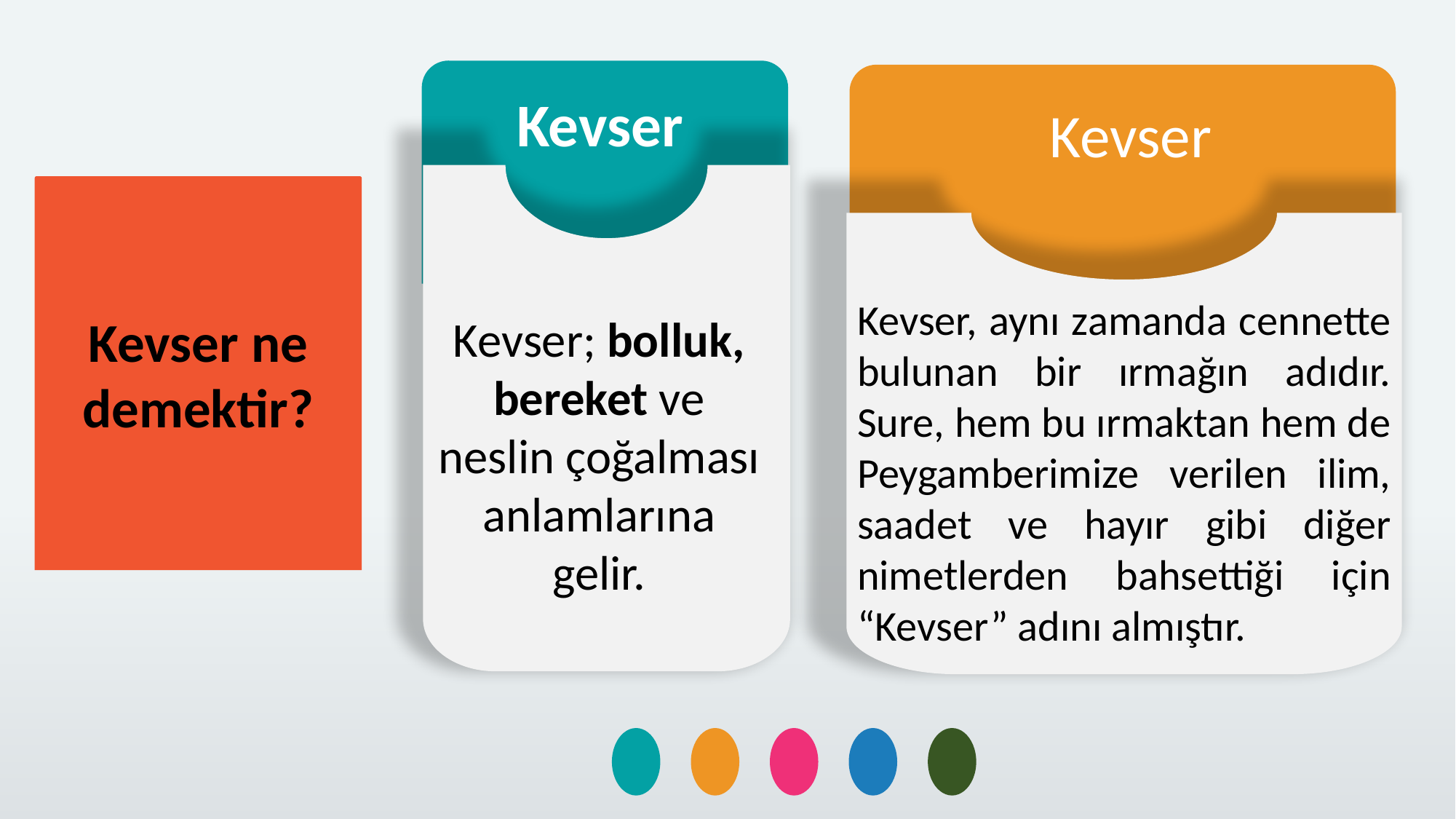

Kevser

Kevser

Kevser ne demektir?

Kevser, aynı zamanda cennette bulunan bir ırmağın adıdır. Sure, hem bu ırmaktan hem de Peygamberimize verilen ilim, saadet ve hayır gibi diğer nimetlerden bahsettiği için “Kevser” adını almıştır.
Kevser; bolluk, bereket ve neslin çoğalması anlamlarına gelir.